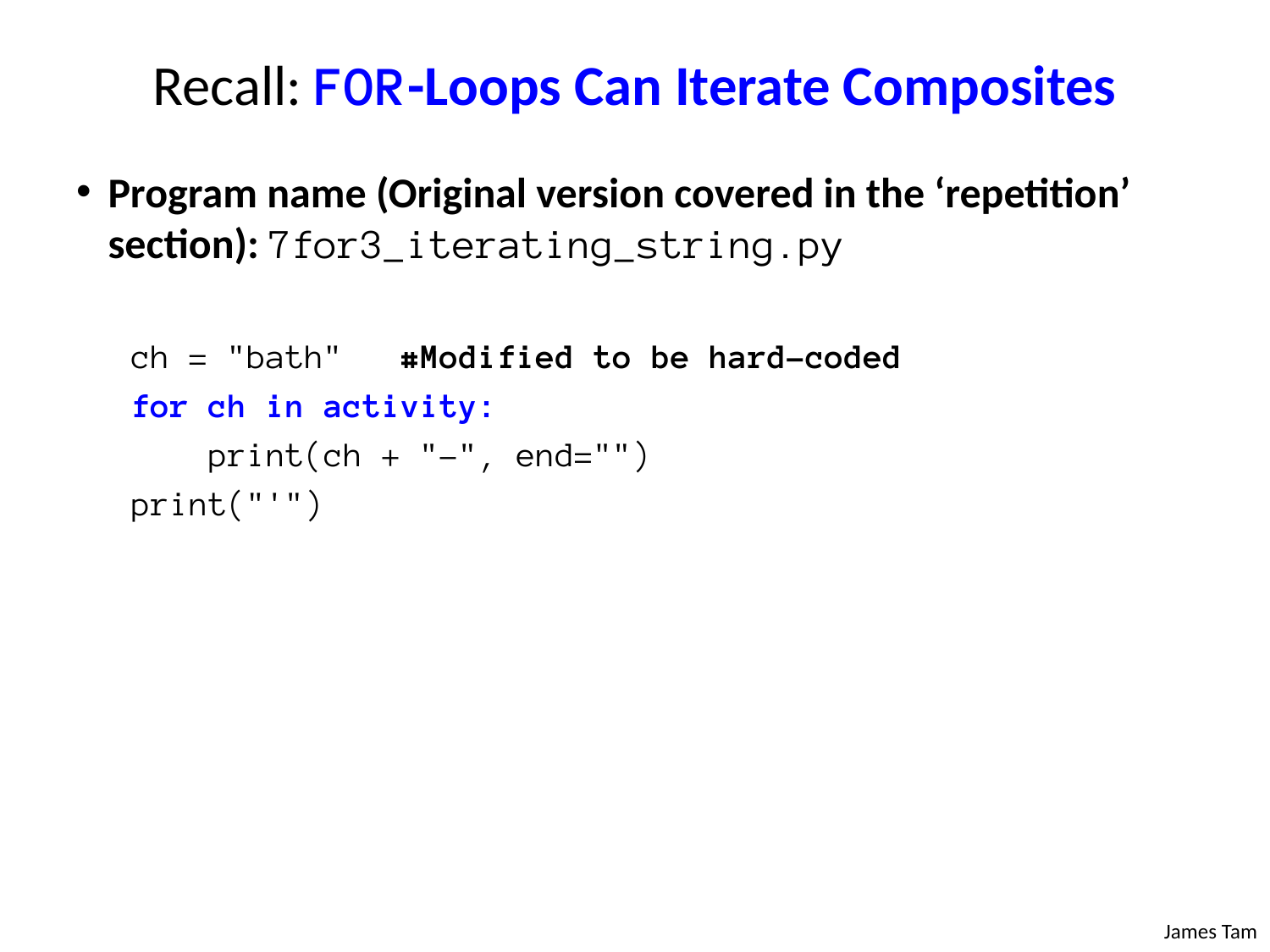

# Recall: FOR-Loops Can Iterate Composites
Program name (Original version covered in the ‘repetition’ section): 7for3_iterating_string.py

ch = "bath"   #Modified to be hard-coded
for ch in activity:
    print(ch + "-", end="")
print("'")